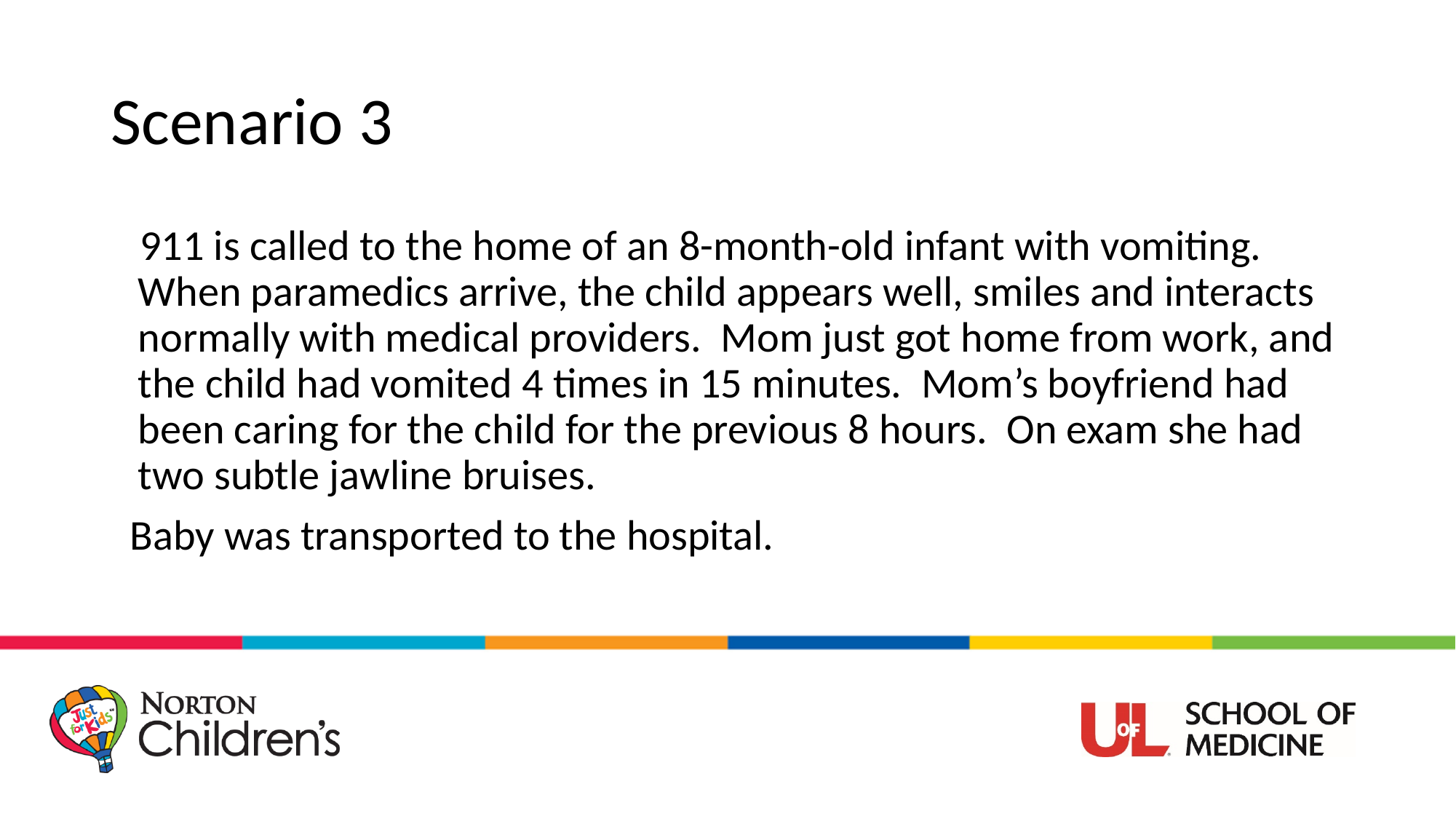

# Scenario 3
   911 is called to the home of an 8-month-old infant with vomiting.  When paramedics arrive, the child appears well, smiles and interacts normally with medical providers.  Mom just got home from work, and the child had vomited 4 times in 15 minutes.  Mom’s boyfriend had been caring for the child for the previous 8 hours.  On exam she had two subtle jawline bruises.
  Baby was transported to the hospital.